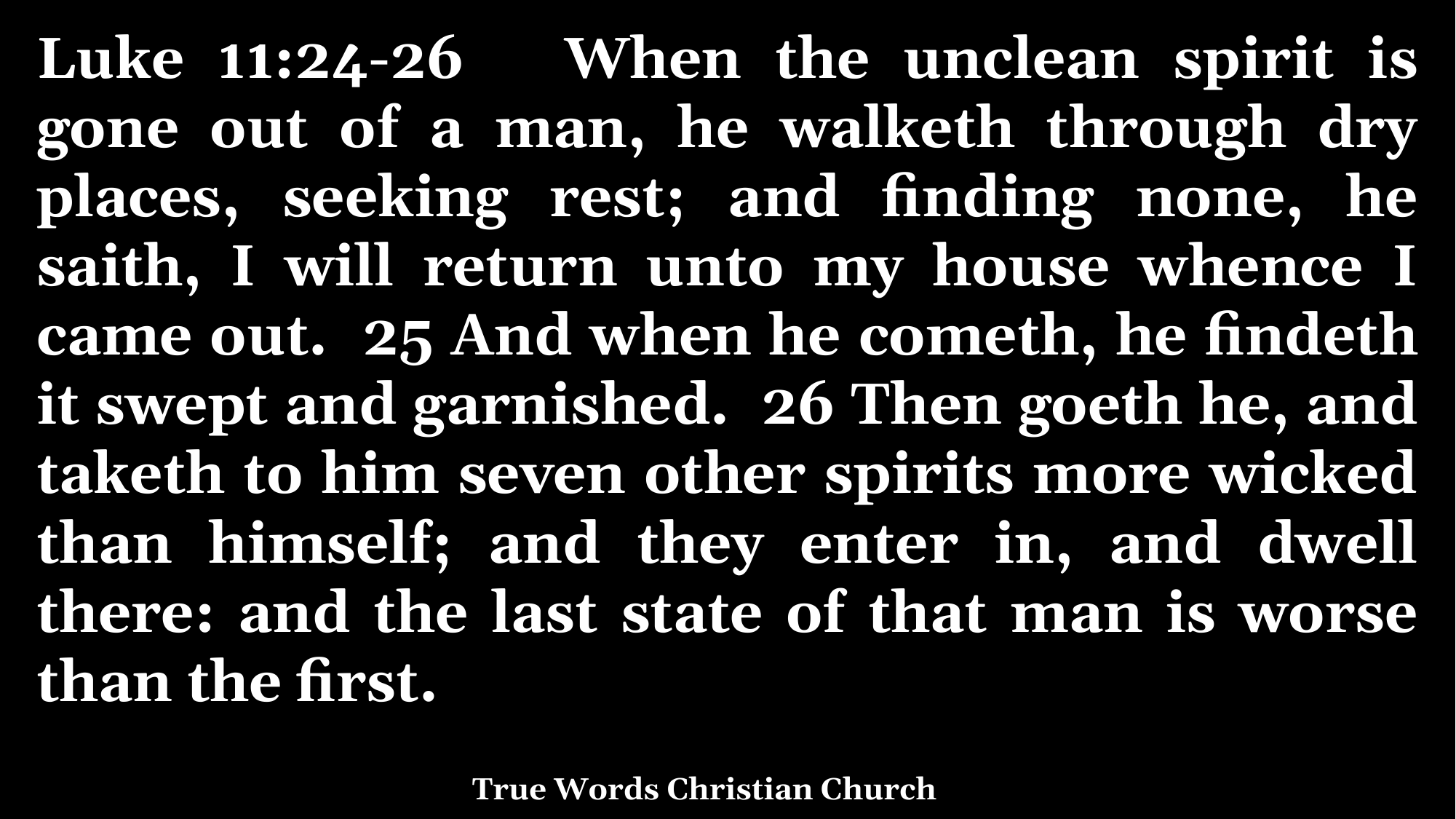

Luke 11:24-26   When the unclean spirit is gone out of a man, he walketh through dry places, seeking rest; and finding none, he saith, I will return unto my house whence I came out.  25 And when he cometh, he findeth it swept and garnished.  26 Then goeth he, and taketh to him seven other spirits more wicked than himself; and they enter in, and dwell there: and the last state of that man is worse than the first.
True Words Christian Church